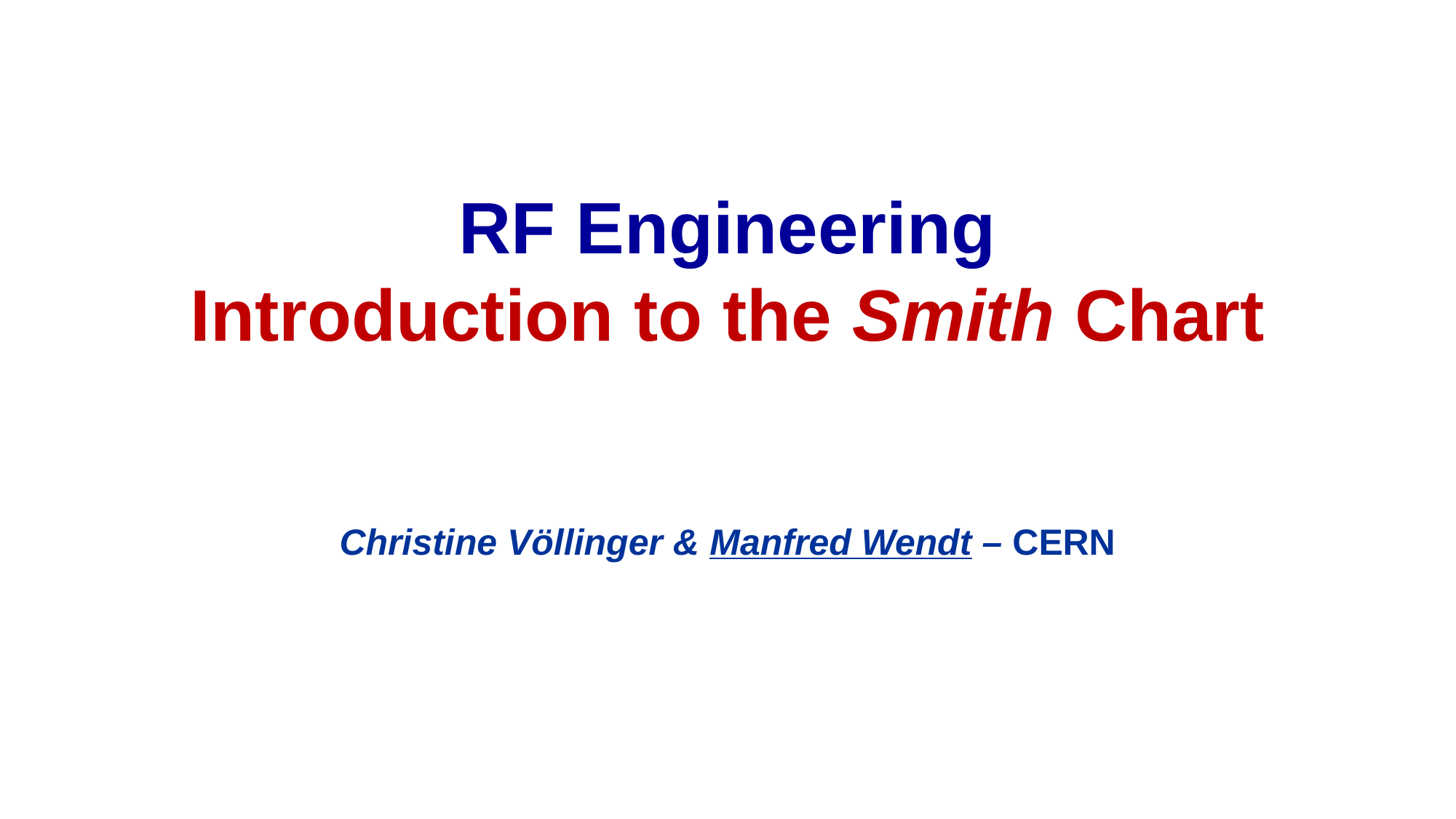

# RF Engineering Introduction to the Smith Chart
Christine Völlinger & Manfred Wendt – CERN